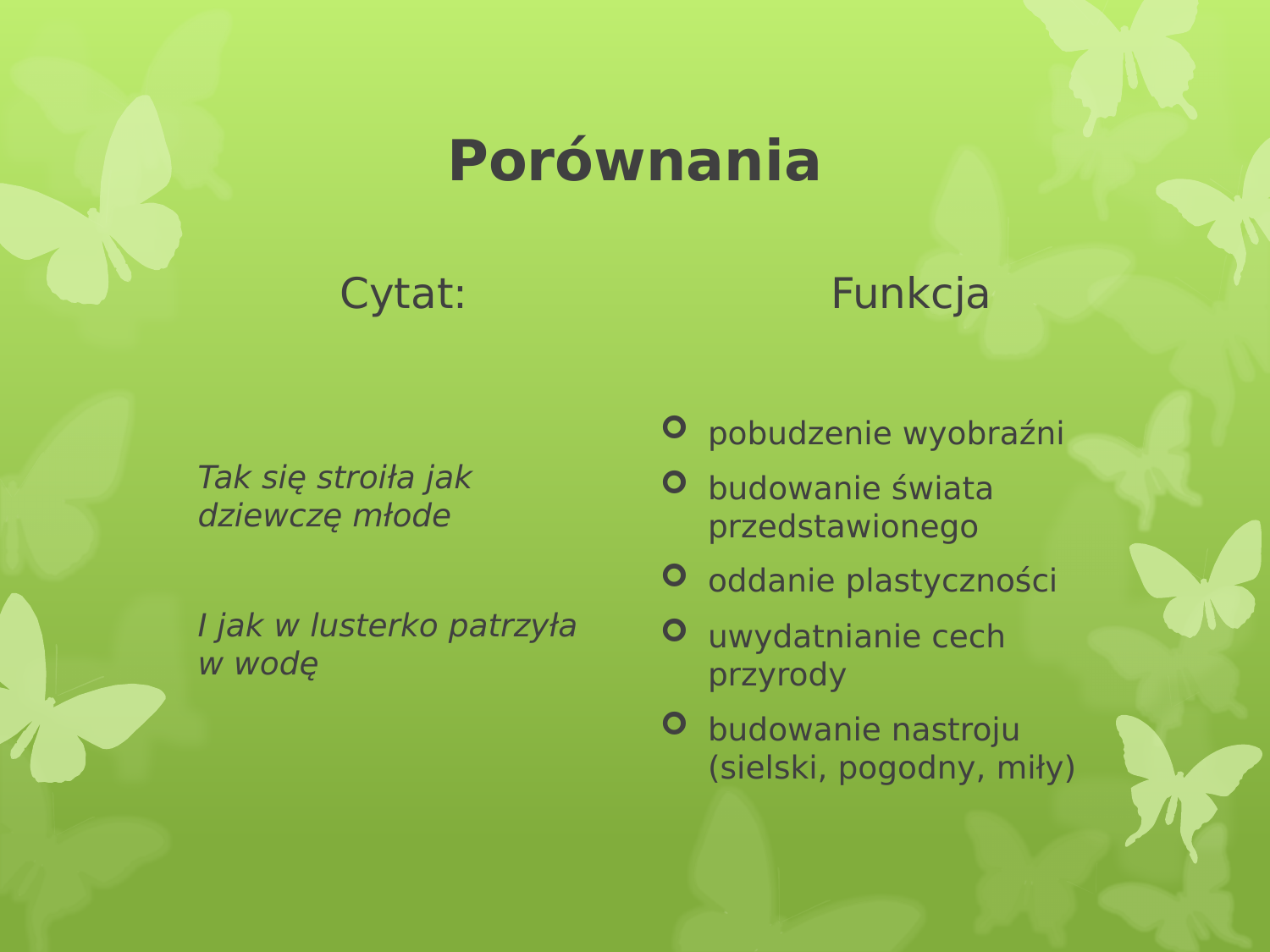

# Porównania
Cytat:
Funkcja
Tak się stroiła jak dziewczę młode

I jak w lusterko patrzyła w wodę
pobudzenie wyobraźni
budowanie świata przedstawionego
oddanie plastyczności
uwydatnianie cech przyrody
budowanie nastroju (sielski, pogodny, miły)